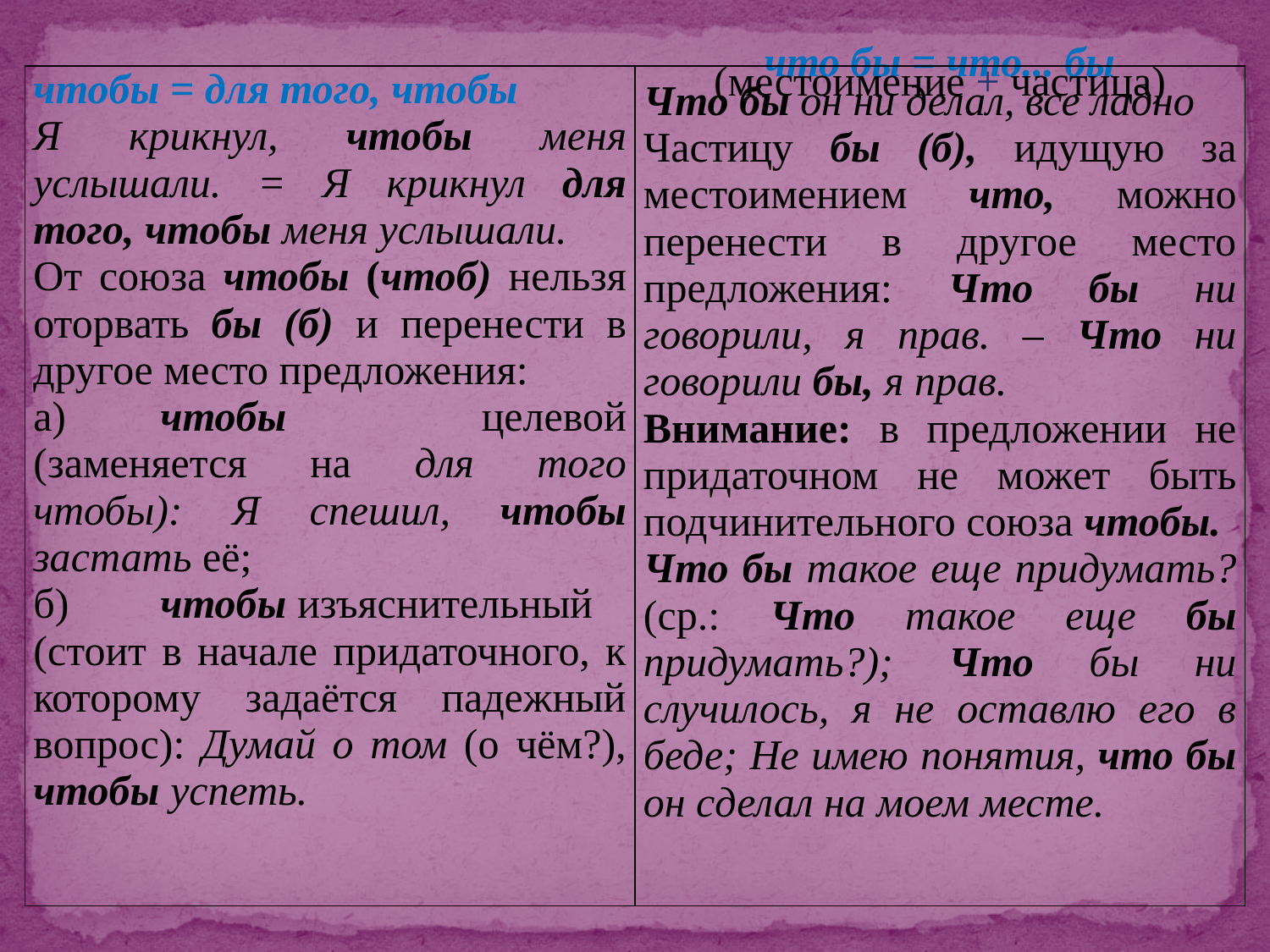

| чтобы = для того, чтобы Я крикнул, чтобы меня услышали. = Я крикнул для того, чтобы меня услышали. От союза чтобы (чтоб) нельзя оторвать бы (б) и перенести в другое место предложения: а) чтобы целевой (заменяется на для того чтобы): Я спешил, чтобы застать её; б) чтобы изъяснительный (стоит в начале придаточного, к которому задаётся падежный вопрос): Думай о том (о чём?), чтобы успеть. | что бы = что... бы (местоимение + частица) Что бы он ни делал, все ладно Частицу бы (б), идущую за местоимением что, можно перенести в другое место предложения: Что бы ни говорили, я прав. – Что ни говорили бы, я прав. Внимание: в предложении не придаточном не может быть подчинительного союза чтобы. Что бы такое еще придумать? (ср.: Что такое еще бы придумать?); Что бы ни случилось, я не оставлю его в беде; Не имею понятия, что бы он сделал на моем месте. |
| --- | --- |